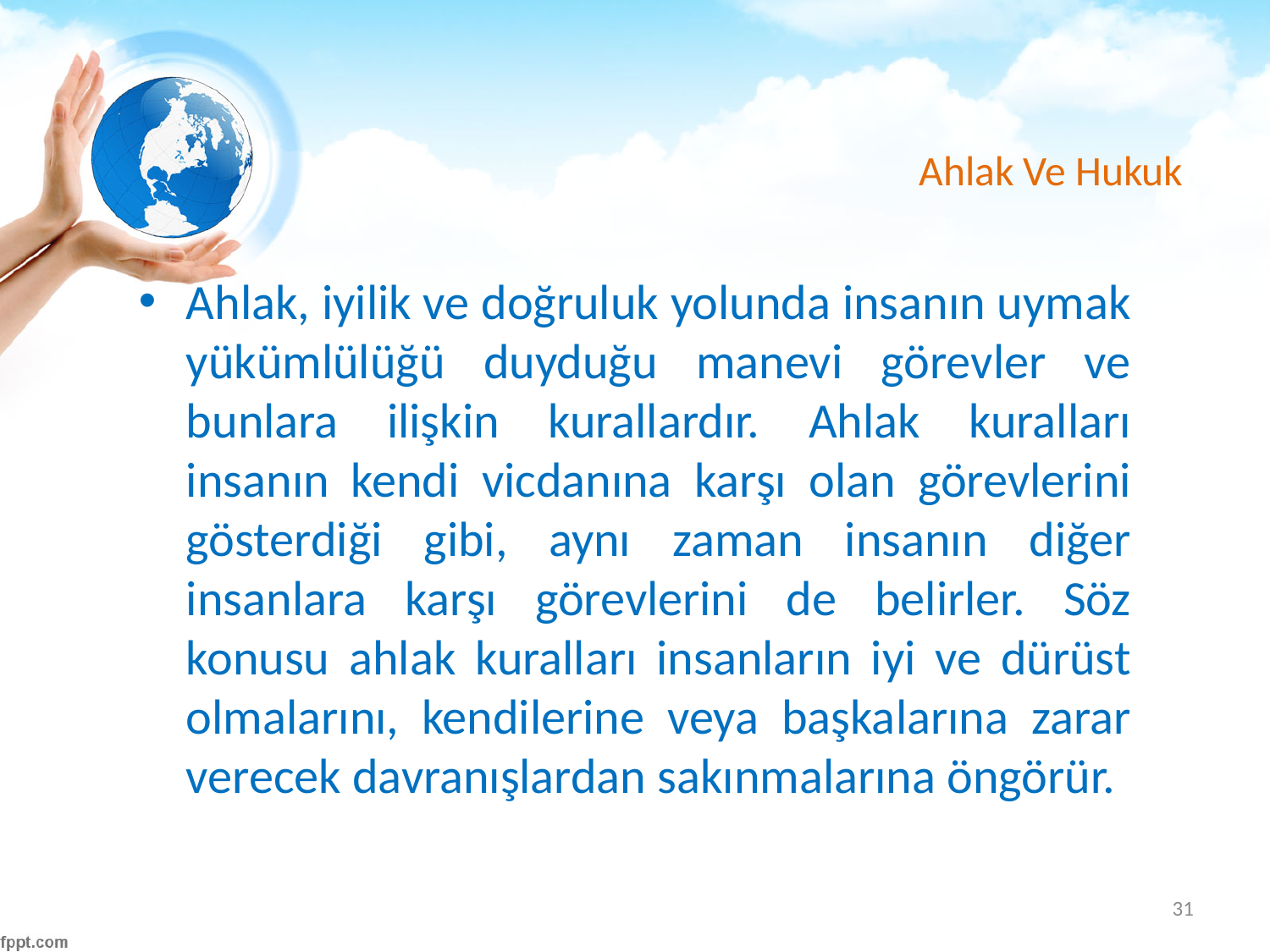

# Ahlak Ve Hukuk
Ahlak, iyilik ve doğruluk yolunda insanın uymak yükümlülüğü duyduğu manevi görevler ve bunlara ilişkin kurallardır. Ahlak kuralları insanın kendi vicdanına karşı olan görevlerini gösterdiği gibi, aynı zaman insanın diğer insanlara karşı görevlerini de belirler. Söz konusu ahlak kuralları insanların iyi ve dürüst olmalarını, kendilerine veya başkalarına zarar verecek davranışlardan sakınmalarına öngörür.
31